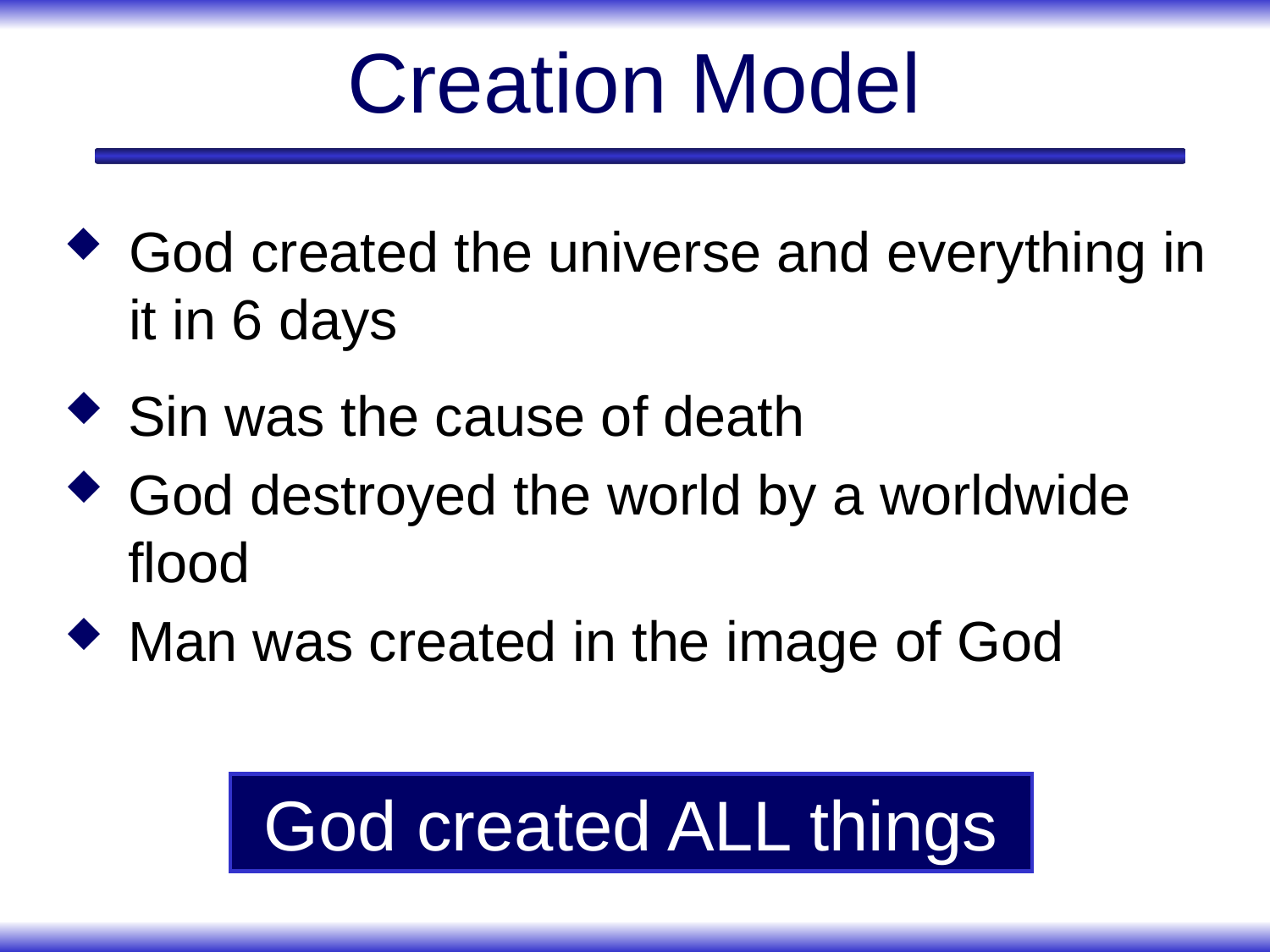

# Creation Model
God created the universe and everything in it in 6 days
Sin was the cause of death
God destroyed the world by a worldwide flood
Man was created in the image of God
God created ALL things